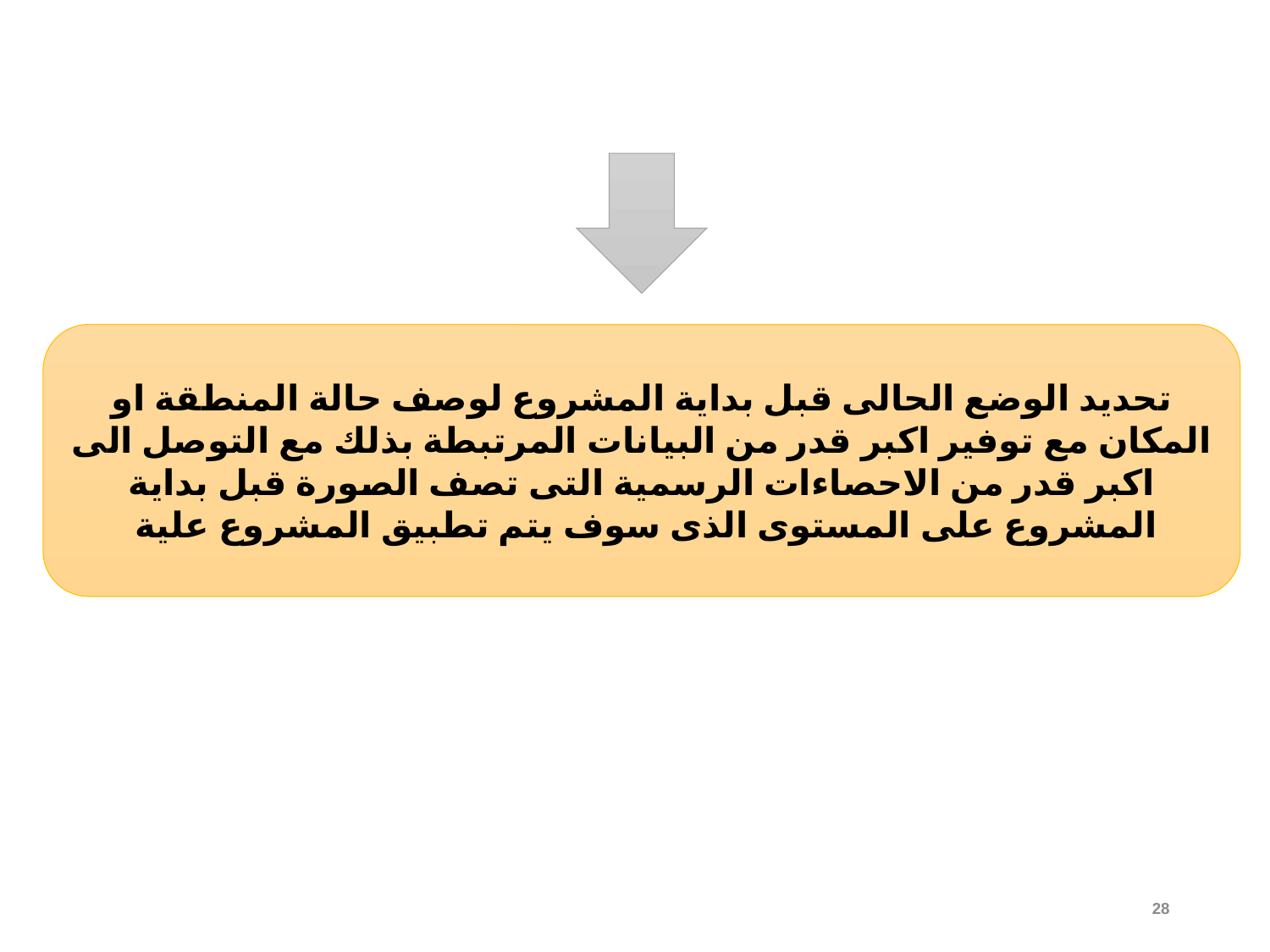

تحديد الوضع الحالى قبل بداية المشروع لوصف حالة المنطقة او المكان مع توفير اكبر قدر من البيانات المرتبطة بذلك مع التوصل الى اكبر قدر من الاحصاءات الرسمية التى تصف الصورة قبل بداية المشروع على المستوى الذى سوف يتم تطبيق المشروع علية
28